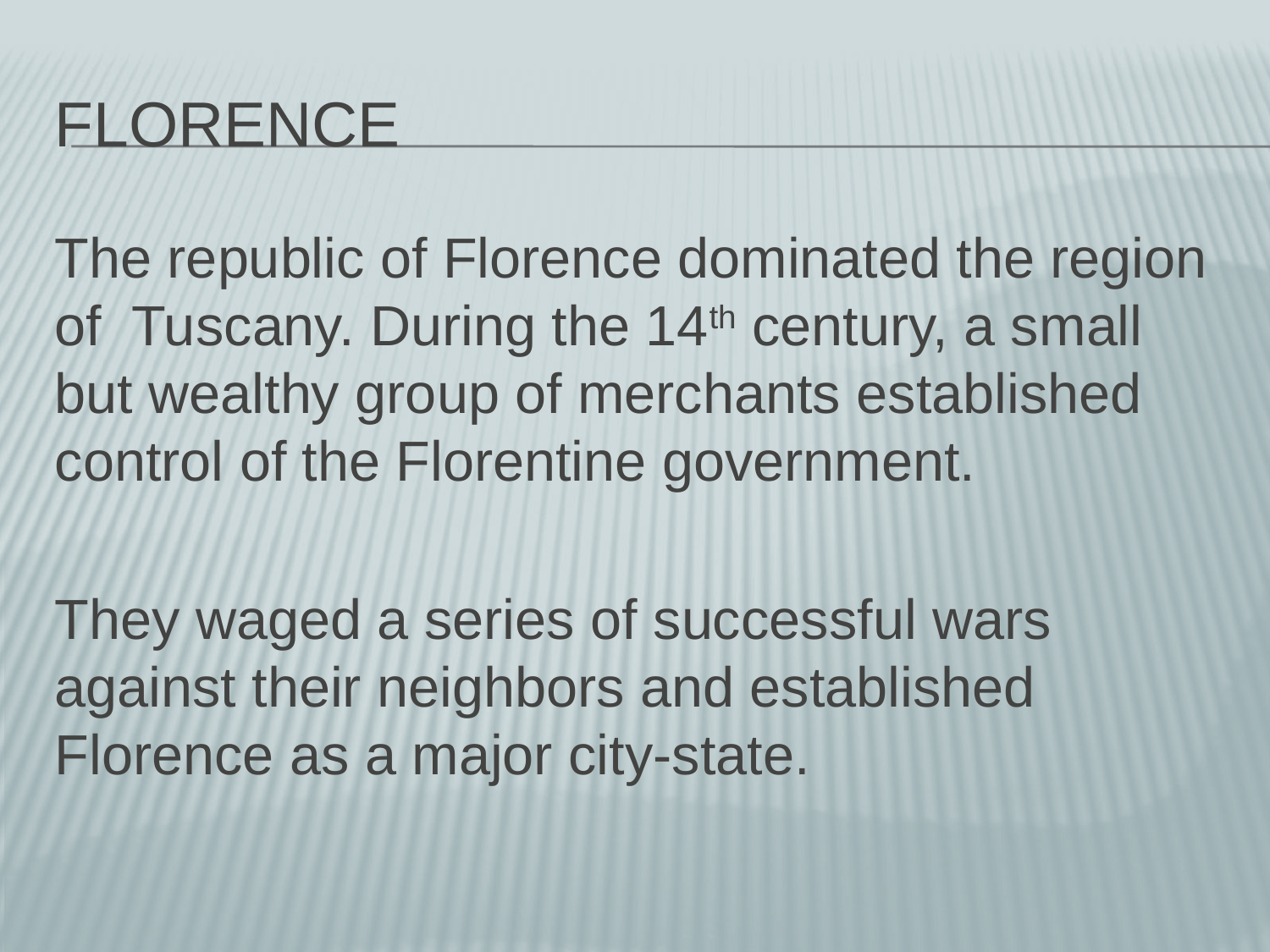

# Florence
The republic of Florence dominated the region of  Tuscany. During the 14th century, a small but wealthy group of merchants established control of the Florentine government.

They waged a series of successful wars against their neighbors and established Florence as a major city-state.